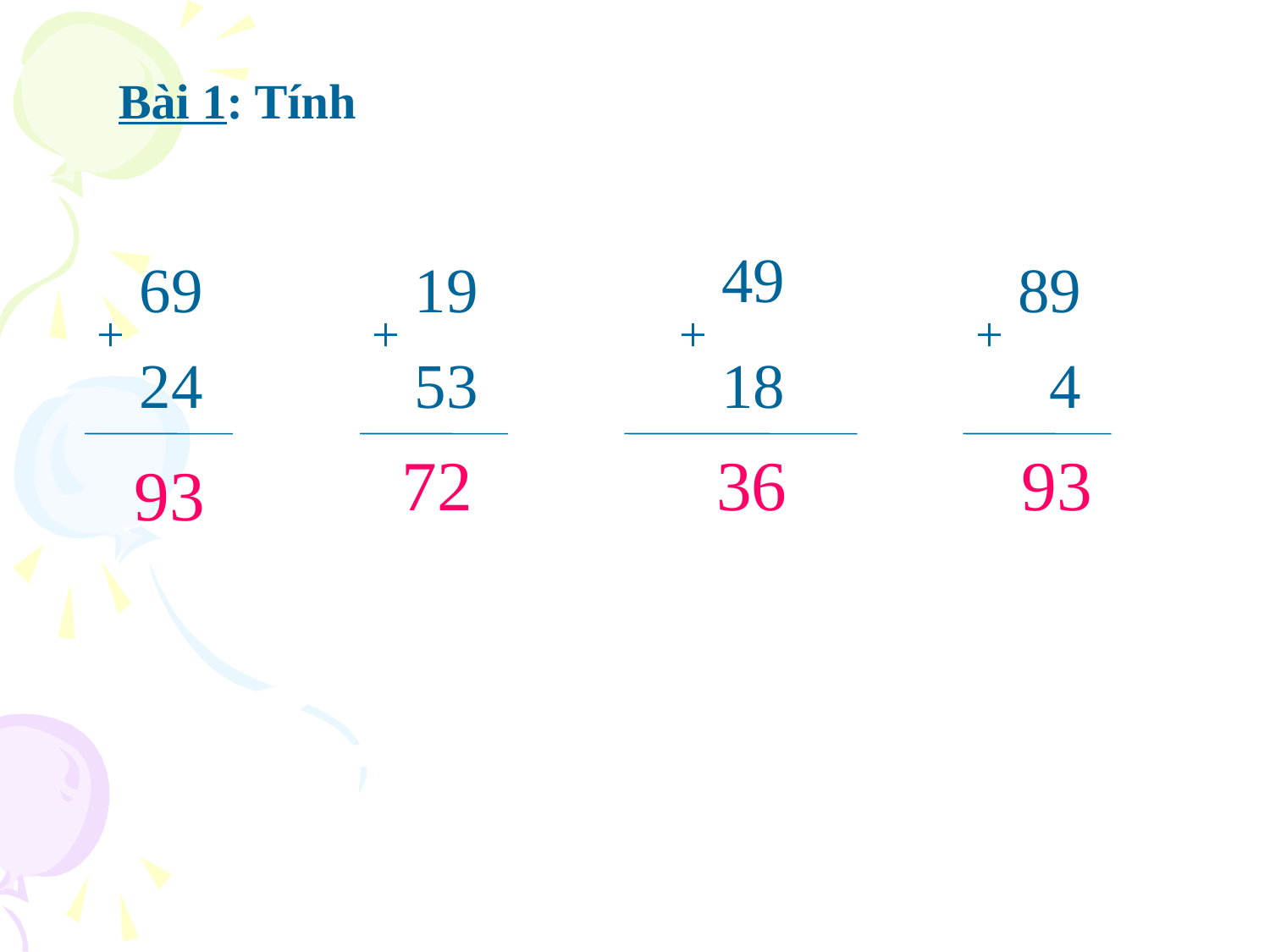

Bài 1: Tính
49
+
18

69
+
24

19
+
53

89
+
  4

72
36
93
93